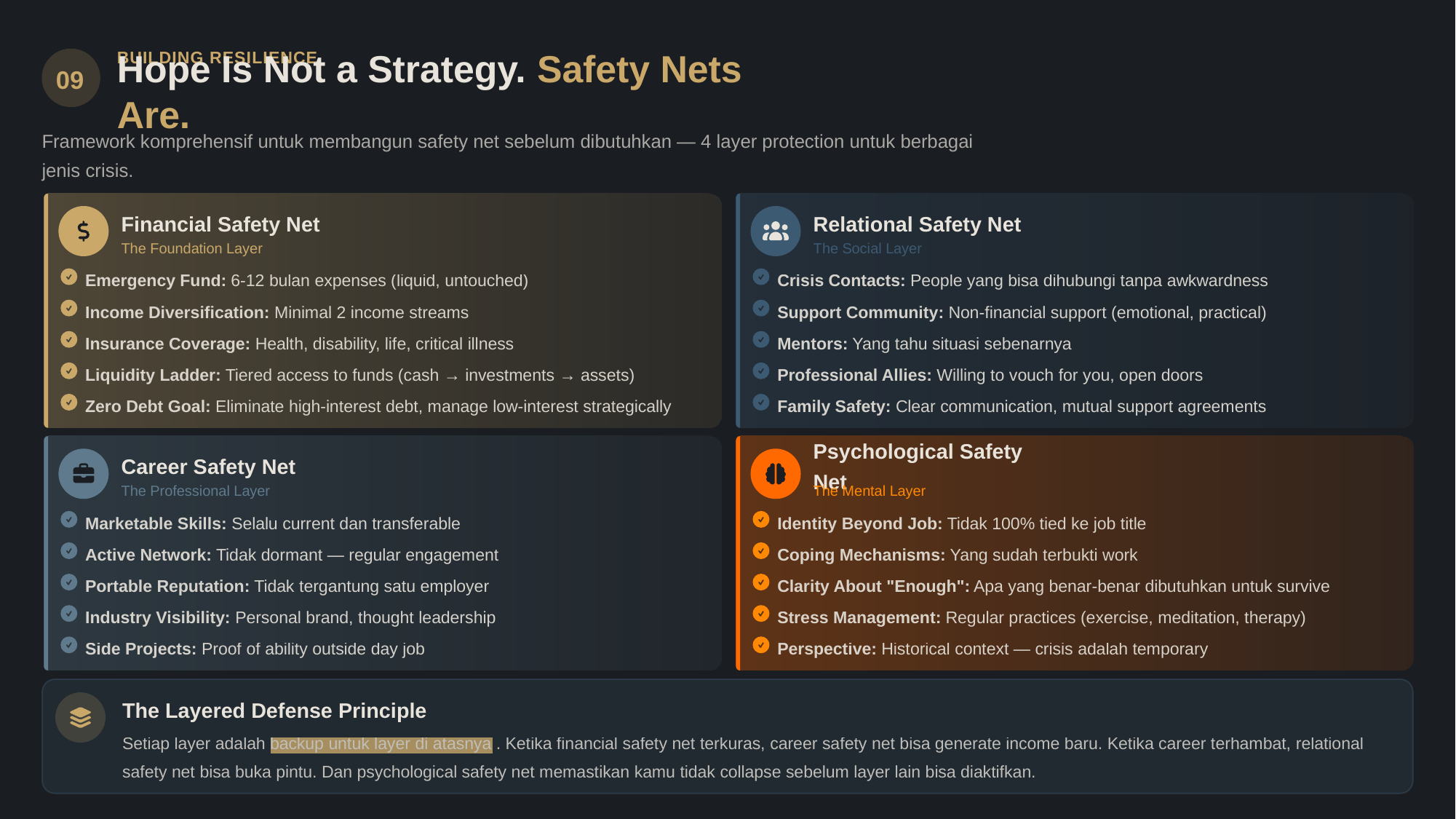

BUILDING RESILIENCE

09
Hope Is Not a Strategy. Safety Nets Are.
Framework komprehensif untuk membangun safety net sebelum dibutuhkan — 4 layer protection untuk berbagai jenis crisis.

Financial Safety Net

Relational Safety Net

The Foundation Layer
The Social Layer
Emergency Fund: 6-12 bulan expenses (liquid, untouched)
Crisis Contacts: People yang bisa dihubungi tanpa awkwardness

Income Diversification: Minimal 2 income streams
Support Community: Non-financial support (emotional, practical)

Insurance Coverage: Health, disability, life, critical illness
Mentors: Yang tahu situasi sebenarnya

Liquidity Ladder: Tiered access to funds (cash → investments → assets)
Professional Allies: Willing to vouch for you, open doors

Zero Debt Goal: Eliminate high-interest debt, manage low-interest strategically
Family Safety: Clear communication, mutual support agreements

Career Safety Net

Psychological Safety Net

The Professional Layer
The Mental Layer
Marketable Skills: Selalu current dan transferable
Identity Beyond Job: Tidak 100% tied ke job title

Active Network: Tidak dormant — regular engagement
Coping Mechanisms: Yang sudah terbukti work

Portable Reputation: Tidak tergantung satu employer
Clarity About "Enough": Apa yang benar-benar dibutuhkan untuk survive

Industry Visibility: Personal brand, thought leadership
Stress Management: Regular practices (exercise, meditation, therapy)

Side Projects: Proof of ability outside day job
Perspective: Historical context — crisis adalah temporary

The Layered Defense Principle

Setiap layer adalah backup untuk layer di atasnya . Ketika financial safety net terkuras, career safety net bisa generate income baru. Ketika career terhambat, relational safety net bisa buka pintu. Dan psychological safety net memastikan kamu tidak collapse sebelum layer lain bisa diaktifkan.